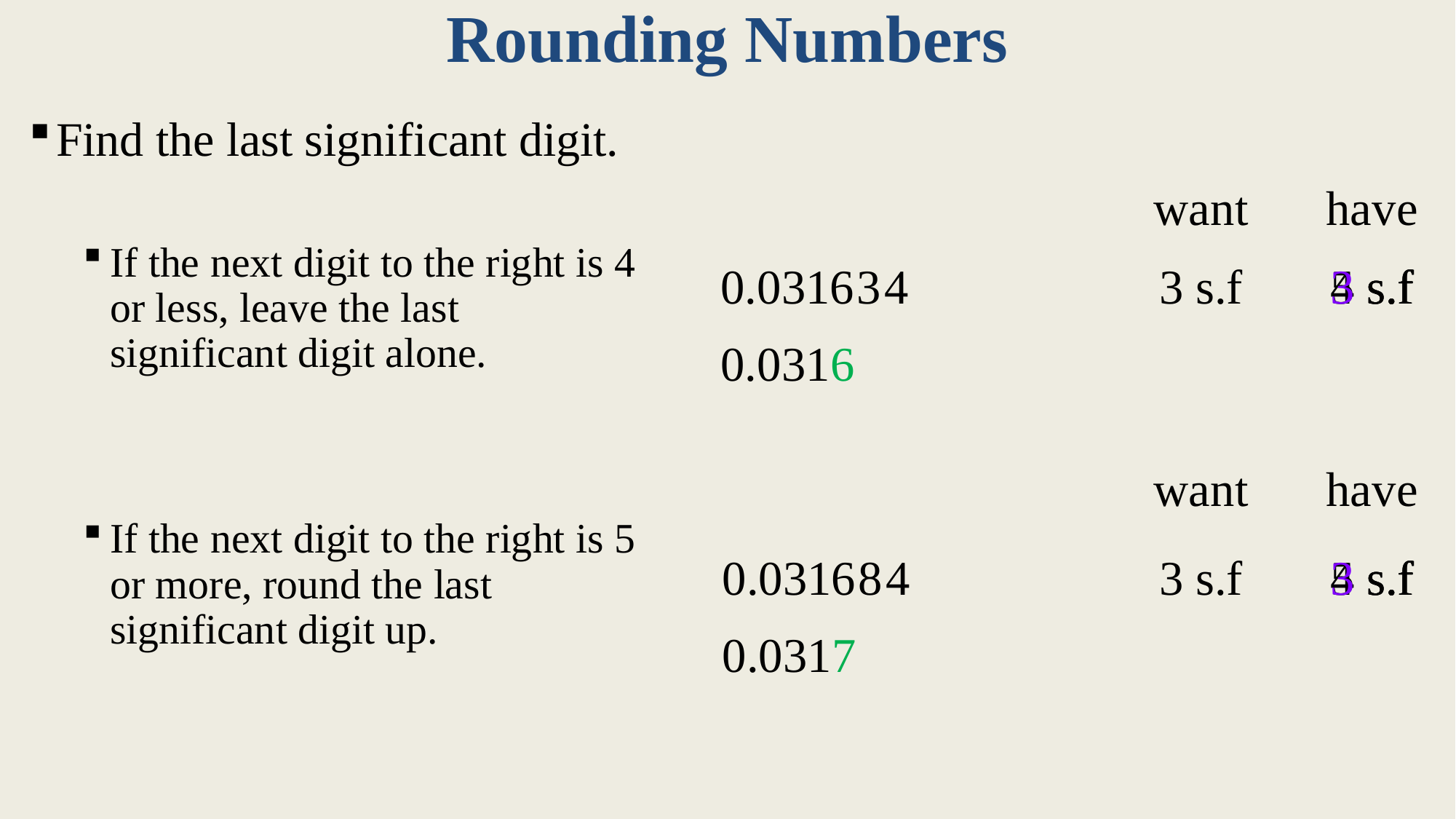

# Rounding Numbers
Find the last significant digit.

If the next digit to the right is 4 or less, leave the last significant digit alone.

If the next digit to the right is 5 or more, round the last significant digit up.
want
have
0.031
6
3
4
3 s.f
5 s.f
4 s.f
3 s.f
0.0316
want
have
0.031
6
8
4
3 s.f
5 s.f
4 s.f
3 s.f
0.0317